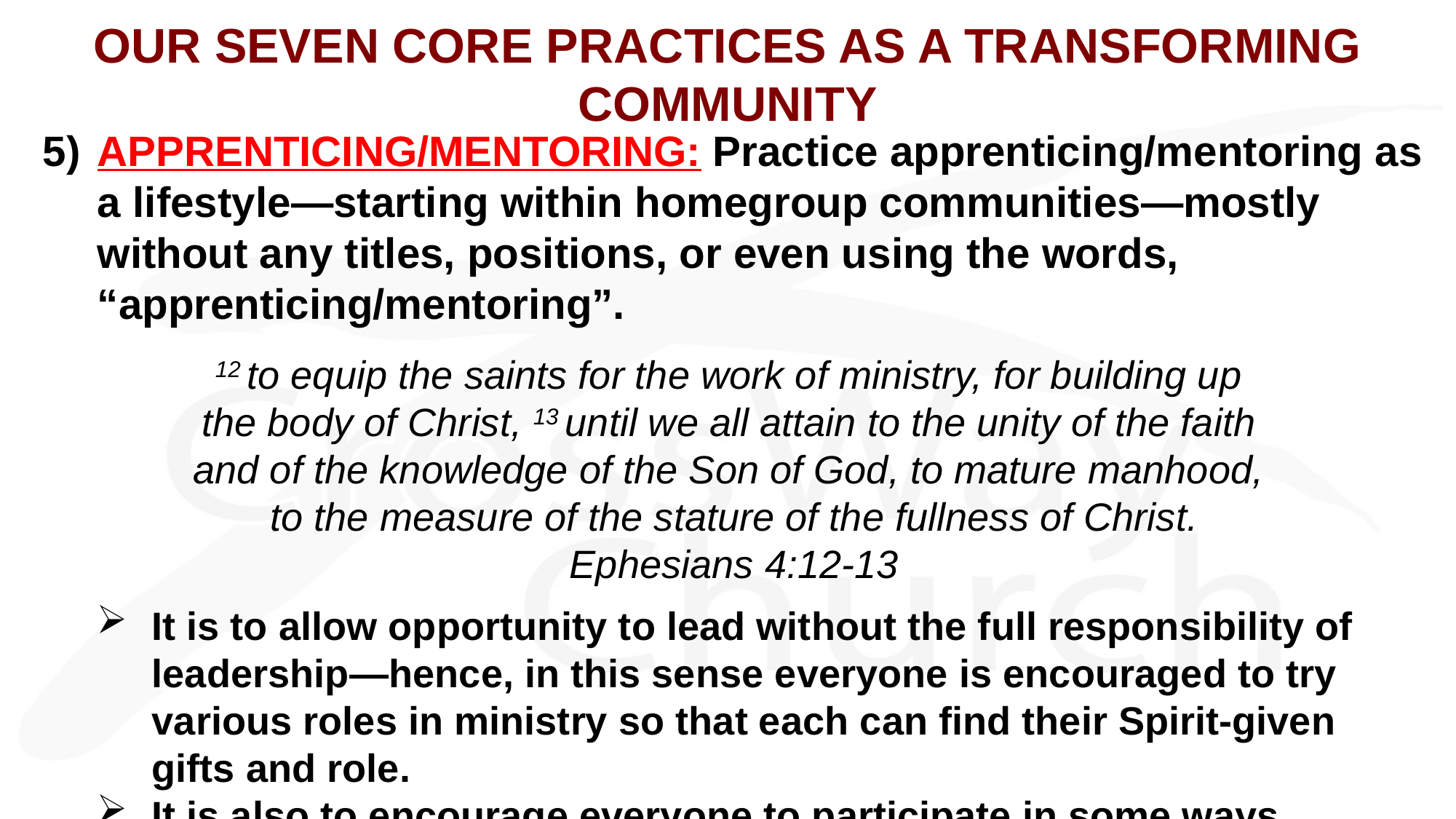

OUR SEVEN CORE PRACTICES AS A TRANSFORMING COMMUNITY
5)	APPRENTICING/MENTORING: Practice apprenticing/mentoring as a lifestyle—starting within homegroup communities—mostly without any titles, positions, or even using the words, “apprenticing/mentoring”.

12 to equip the saints for the work of ministry, for building up 
the body of Christ, 13 until we all attain to the unity of the faith
and of the knowledge of the Son of God, to mature manhood, 
to the measure of the stature of the fullness of Christ.
Ephesians 4:12-13

It is to allow opportunity to lead without the full responsibility of leadership—hence, in this sense everyone is encouraged to try various roles in ministry so that each can find their Spirit-given  gifts and role.
It is also to encourage everyone to participate in some ways.
Our aim in this is to practice “EVERY-MEMBER” MINISTRY as Christ’s body.